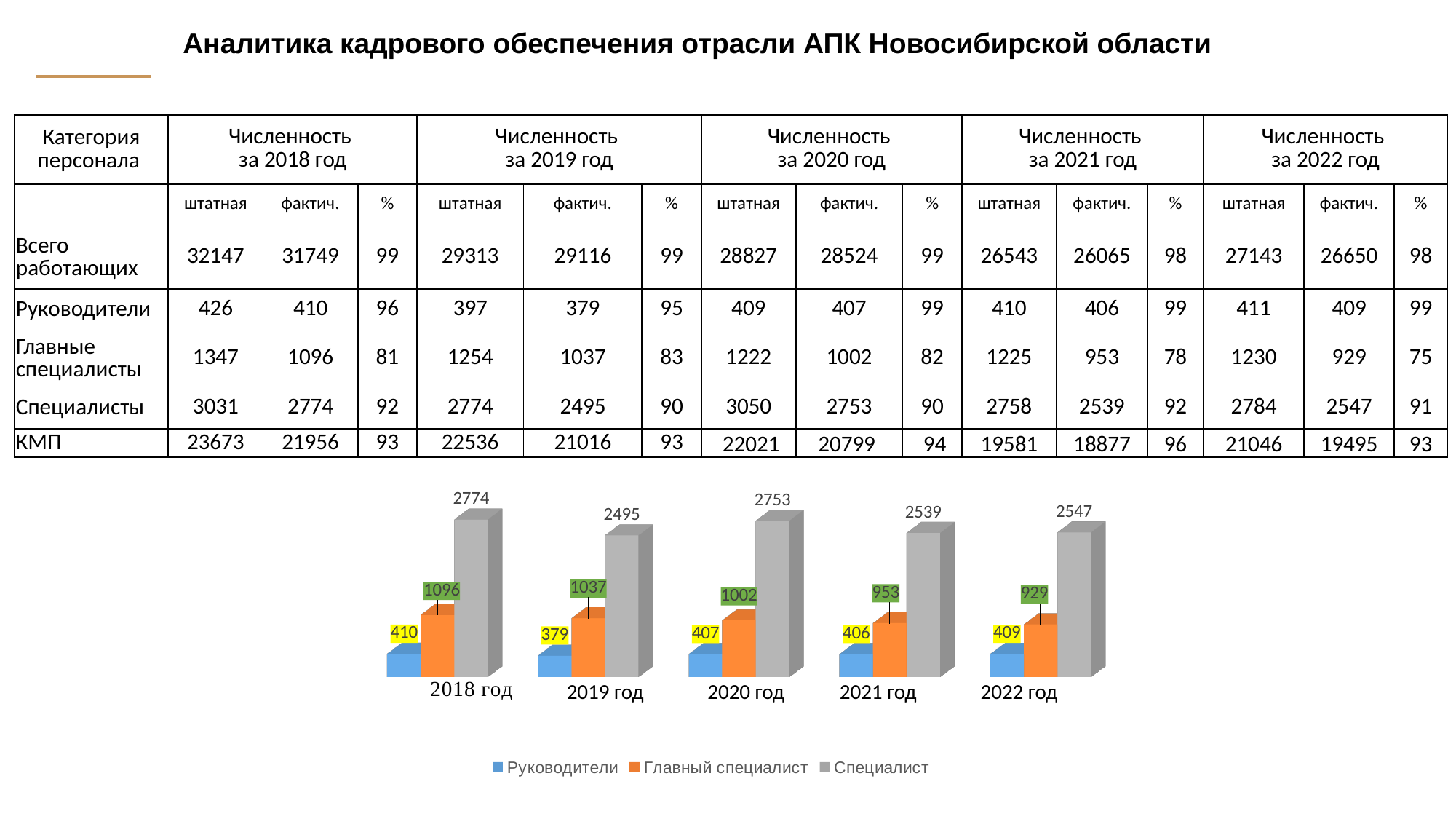

Аналитика кадрового обеспечения отрасли АПК Новосибирской области
| Категория персонала | Численность за 2018 год |  |  | Численность за 2019 год |  |  | Численность за 2020 год |  |  | Численность за 2021 год |  |  | Численность за 2022 год |  |  |
| --- | --- | --- | --- | --- | --- | --- | --- | --- | --- | --- | --- | --- | --- | --- | --- |
|  | штатная | фактич. | % | штатная | фактич. | % | штатная | фактич. | % | штатная | фактич. | % | штатная | фактич. | % |
| Всего работающих | 32147 | 31749 | 99 | 29313 | 29116 | 99 | 28827 | 28524 | 99 | 26543 | 26065 | 98 | 27143 | 26650 | 98 |
| Руководители | 426 | 410 | 96 | 397 | 379 | 95 | 409 | 407 | 99 | 410 | 406 | 99 | 411 | 409 | 99 |
| Главные специалисты | 1347 | 1096 | 81 | 1254 | 1037 | 83 | 1222 | 1002 | 82 | 1225 | 953 | 78 | 1230 | 929 | 75 |
| Специалисты | 3031 | 2774 | 92 | 2774 | 2495 | 90 | 3050 | 2753 | 90 | 2758 | 2539 | 92 | 2784 | 2547 | 91 |
| КМП | 23673 | 21956 | 93 | 22536 | 21016 | 93 | 22021 | 20799 | 94 | 19581 | 18877 | 96 | 21046 | 19495 | 93 |

[unsupported chart]

2019 год
2020 год
2021 год
2022 год